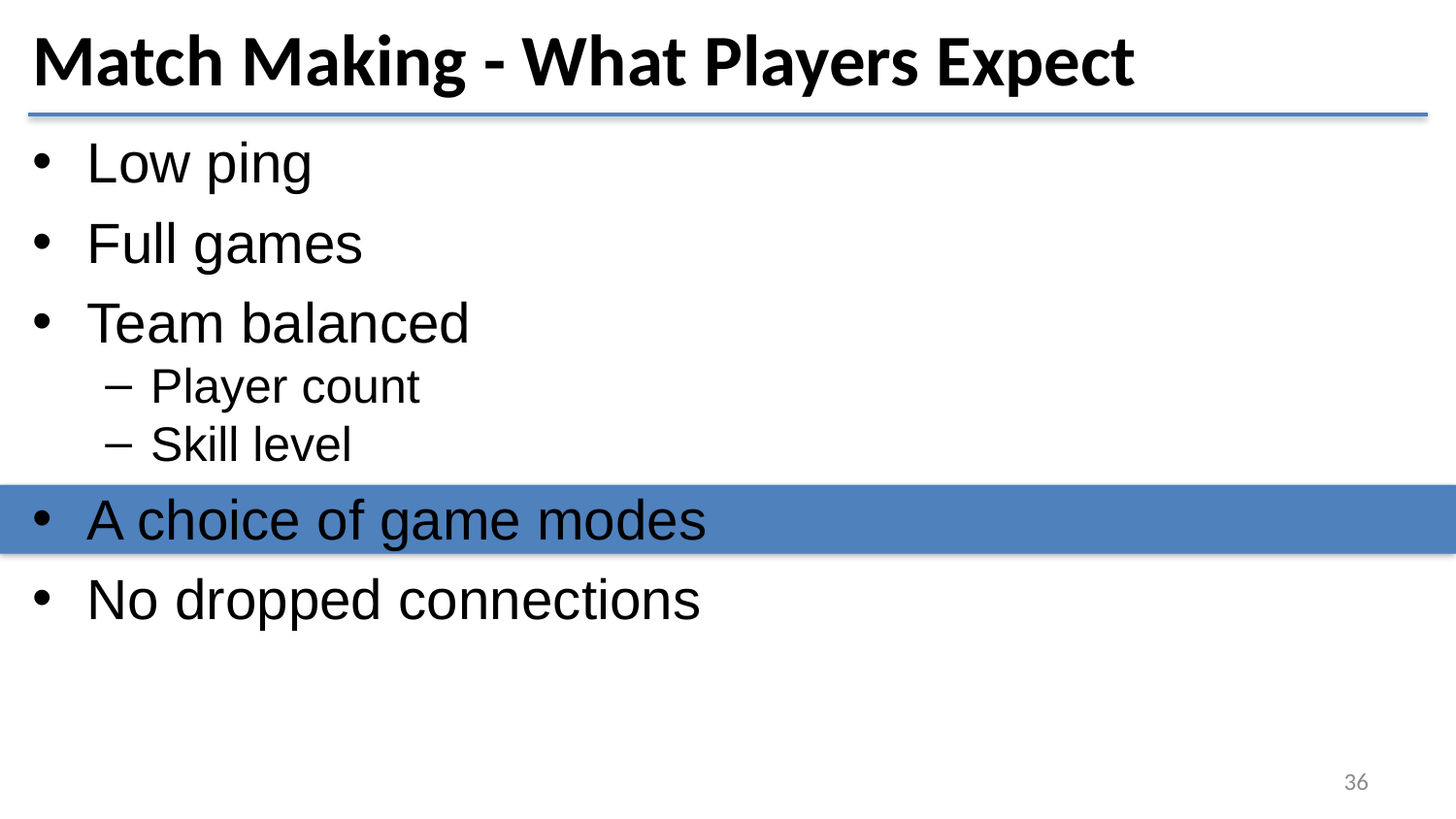

# Match Making - What Players Expect
Low ping
Full games
Team balanced
Player count
Skill level
A choice of game modes
No dropped connections

36